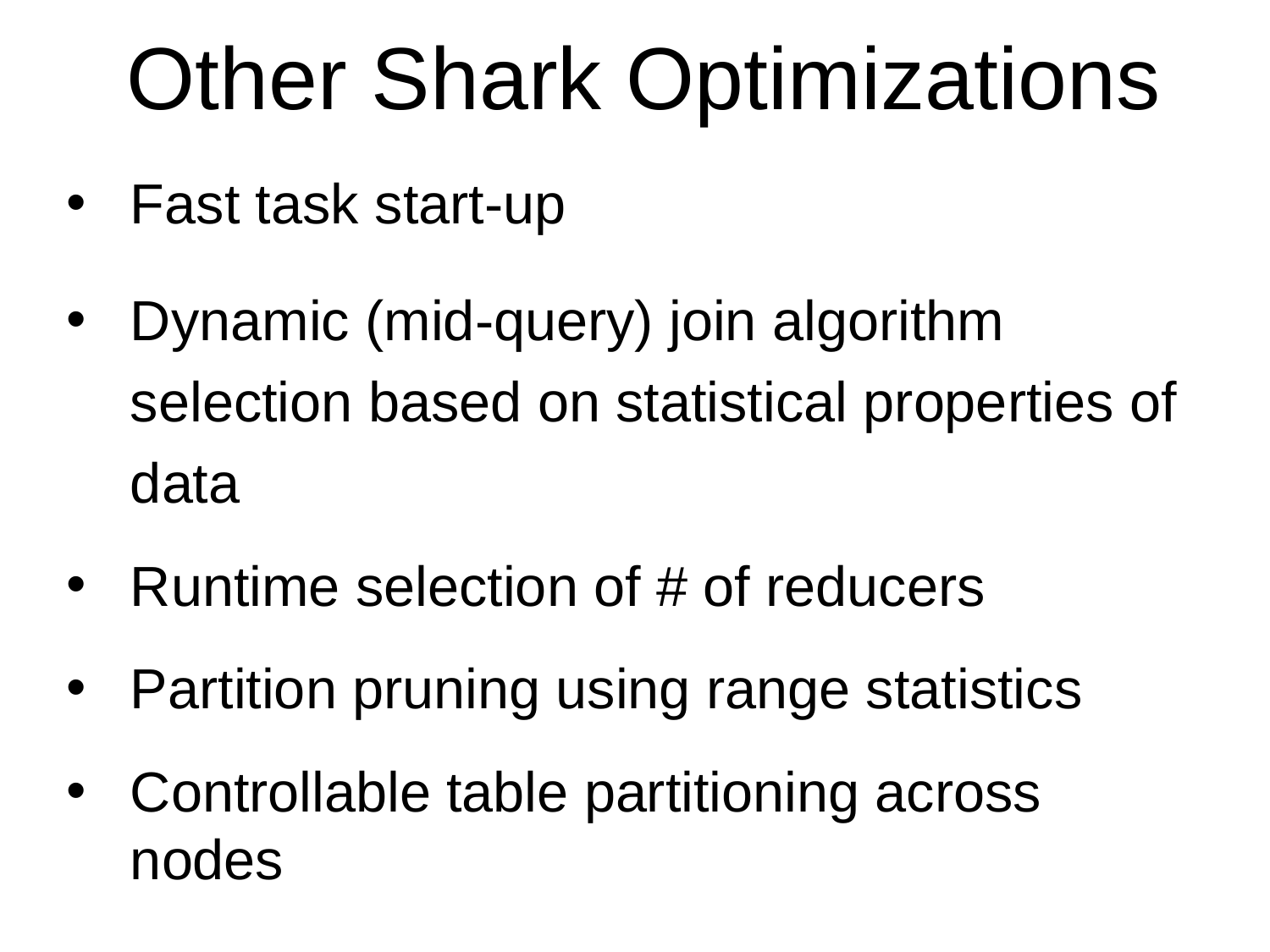

# Other Shark Optimizations
Fast task start-up
Dynamic (mid-query) join algorithm selection based on statistical properties of data
Runtime selection of # of reducers
Partition pruning using range statistics
Controllable table partitioning across nodes